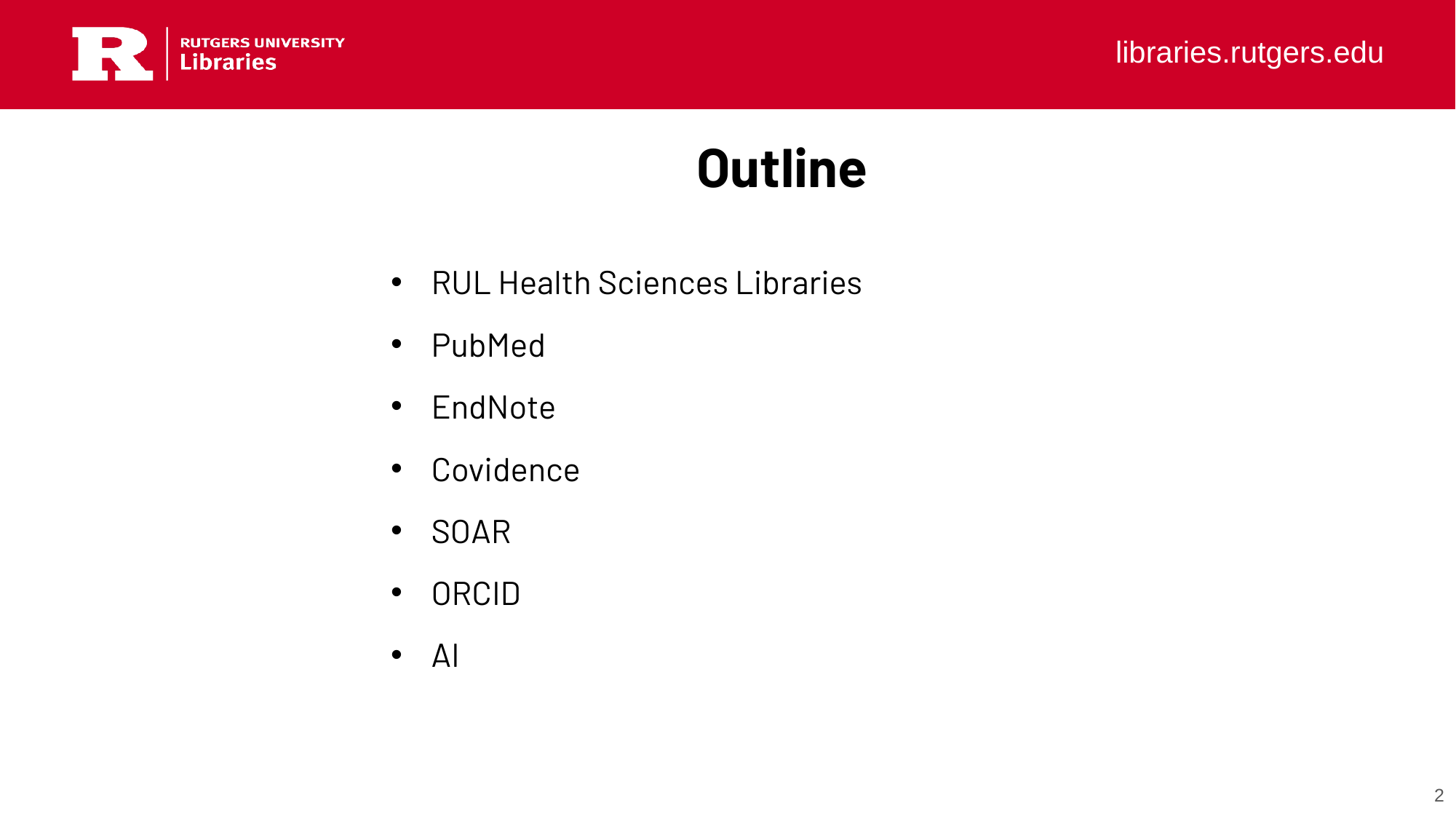

# Outline
RUL Health Sciences Libraries
PubMed
EndNote
Covidence
SOAR
ORCID
AI
   2
2